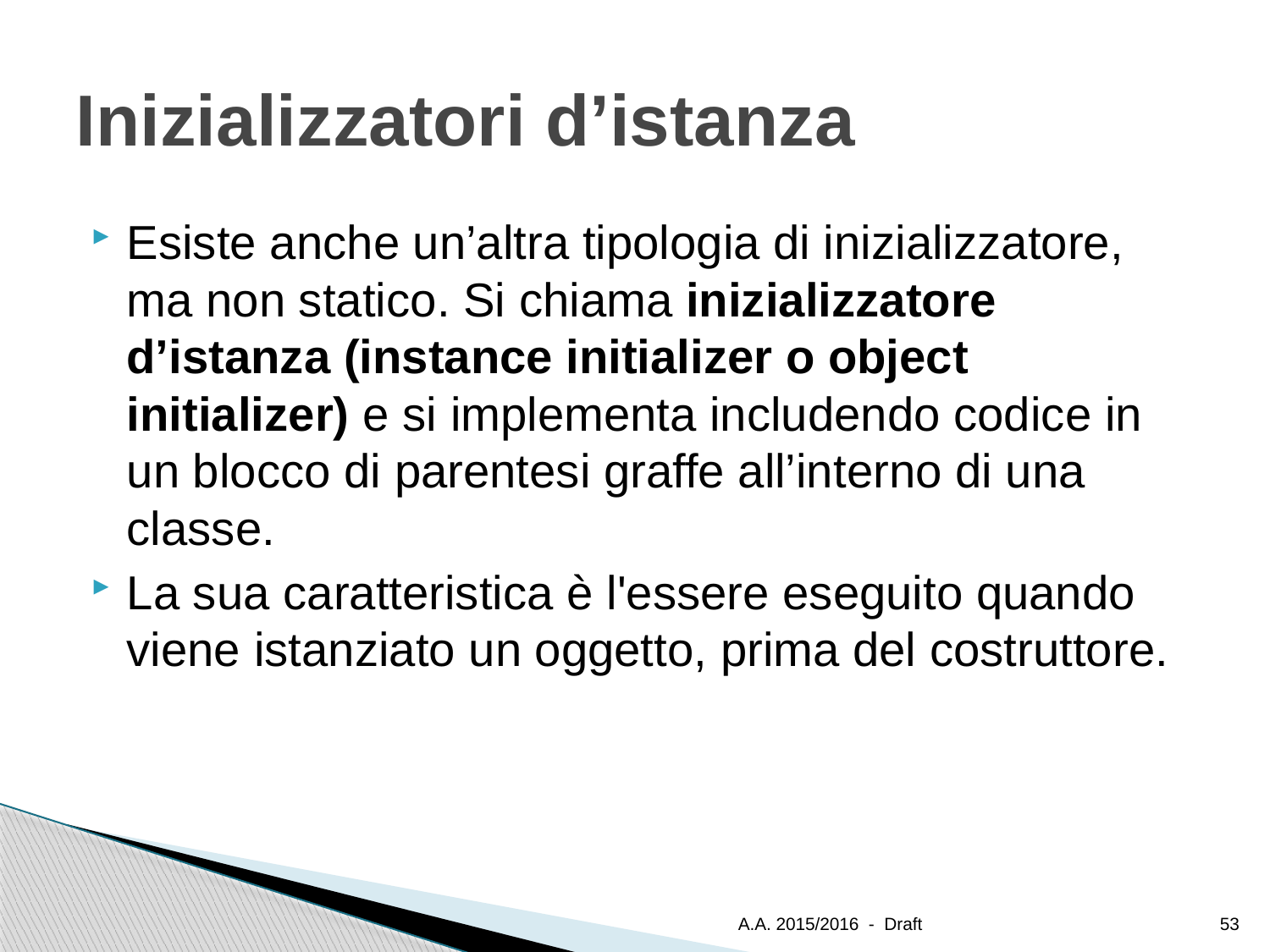

# Inizializzatori d’istanza
Esiste anche un’altra tipologia di inizializzatore, ma non statico. Si chiama inizializzatore d’istanza (instance initializer o object initializer) e si implementa includendo codice in un blocco di parentesi graffe all’interno di una classe.
La sua caratteristica è l'essere eseguito quando viene istanziato un oggetto, prima del costruttore.
A.A. 2015/2016  -  Draft
53